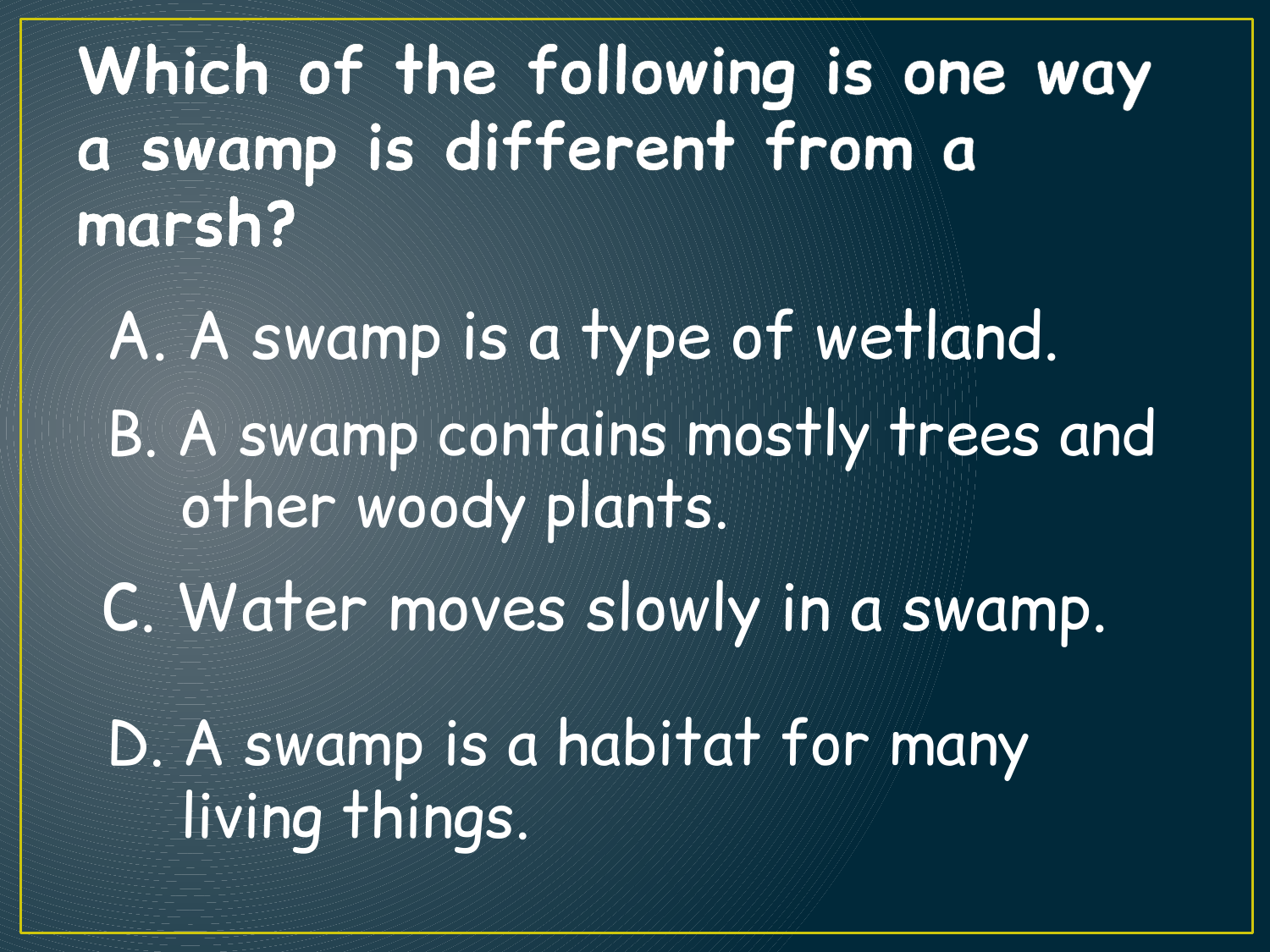

# Which of the following is one way a swamp is different from a marsh?
A. A swamp is a type of wetland.
B. A swamp contains mostly trees and other woody plants.
C. Water moves slowly in a swamp.

D. A swamp is a habitat for many living things.